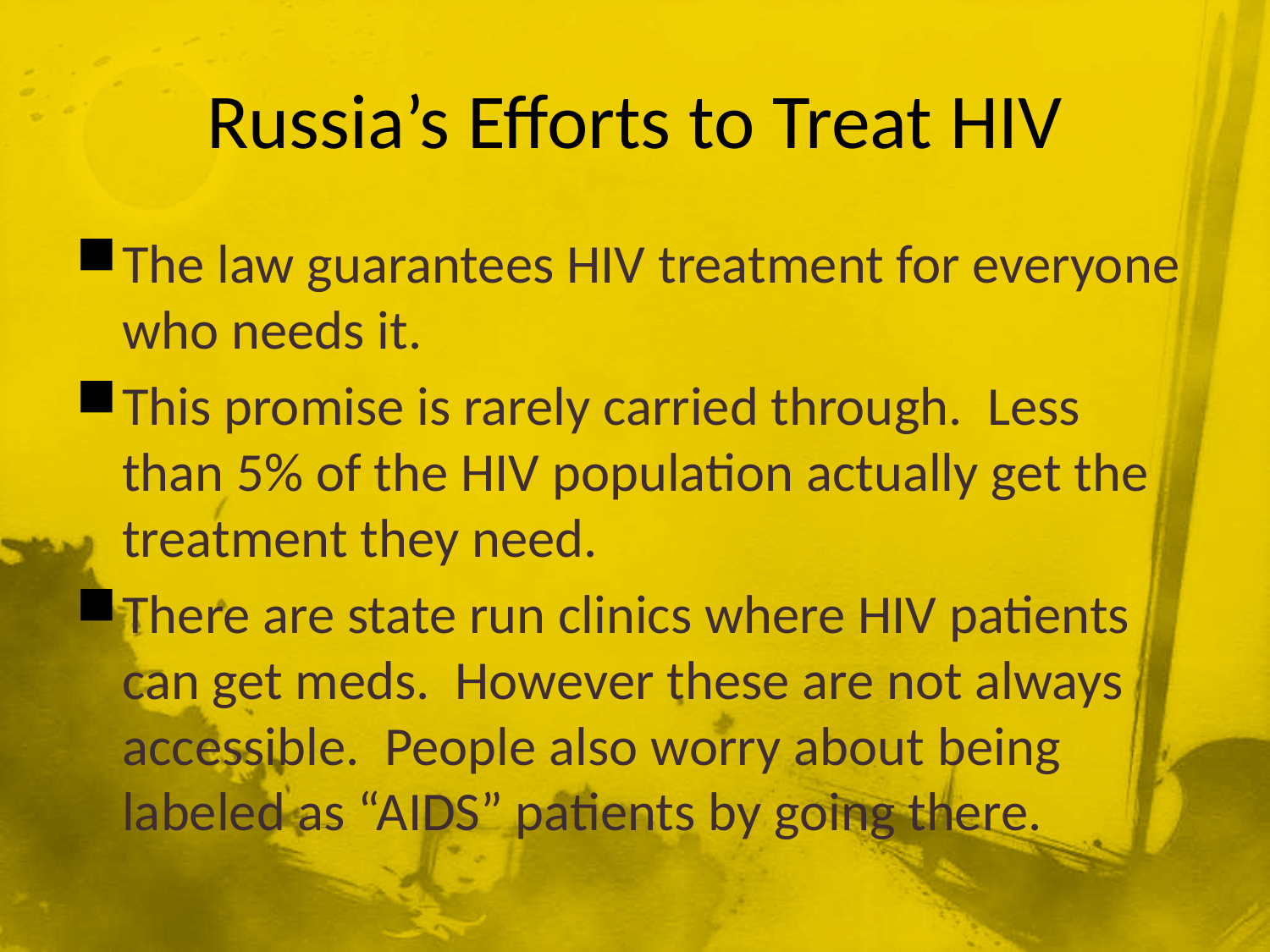

# Russia’s Efforts to Treat HIV
The law guarantees HIV treatment for everyone who needs it.
This promise is rarely carried through.  Less than 5% of the HIV population actually get the treatment they need.
There are state run clinics where HIV patients can get meds.  However these are not always accessible.  People also worry about being labeled as “AIDS” patients by going there.